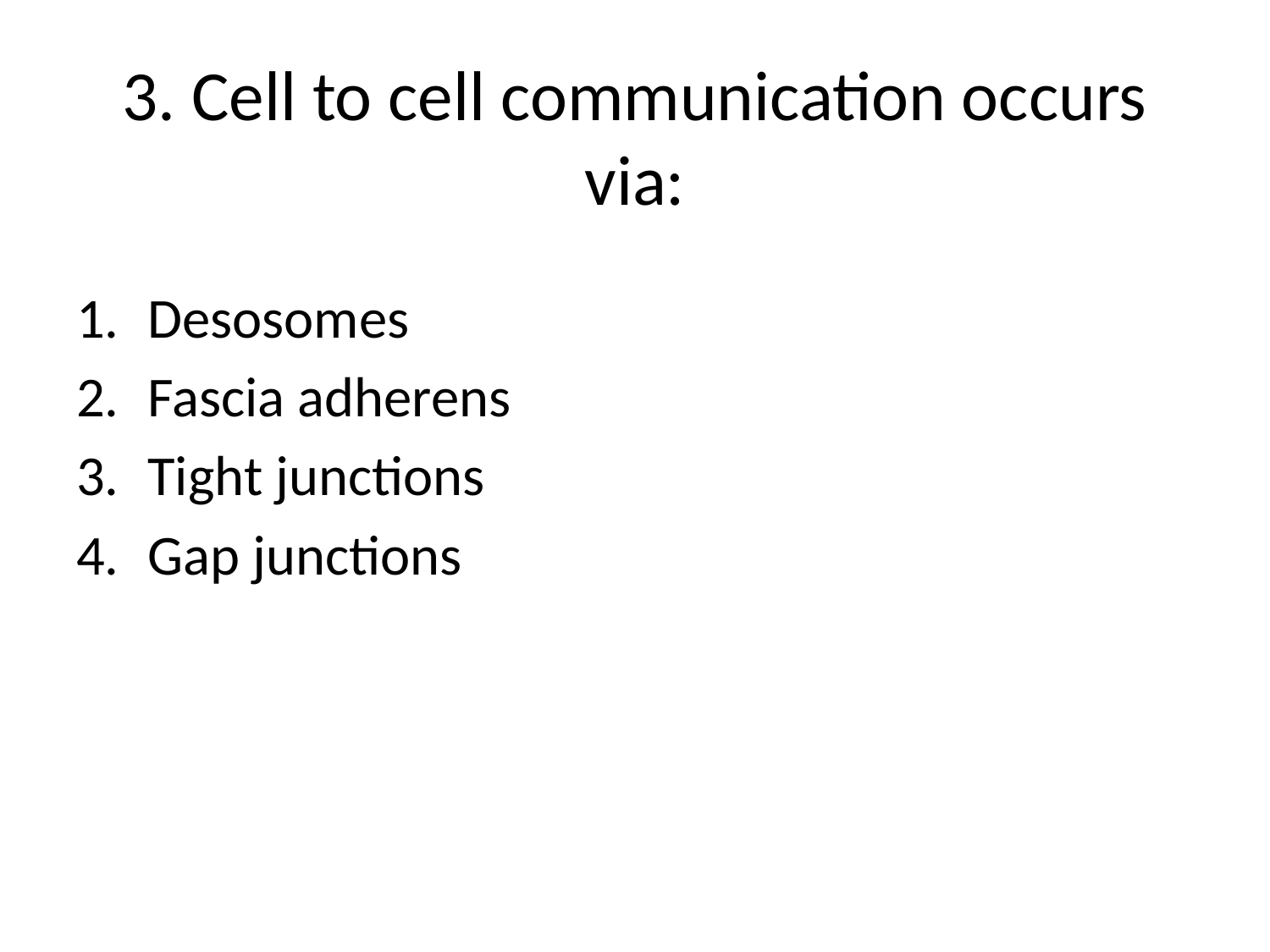

3. Cell to cell communication occurs via:
Desosomes
Fascia adherens
Tight junctions
Gap junctions